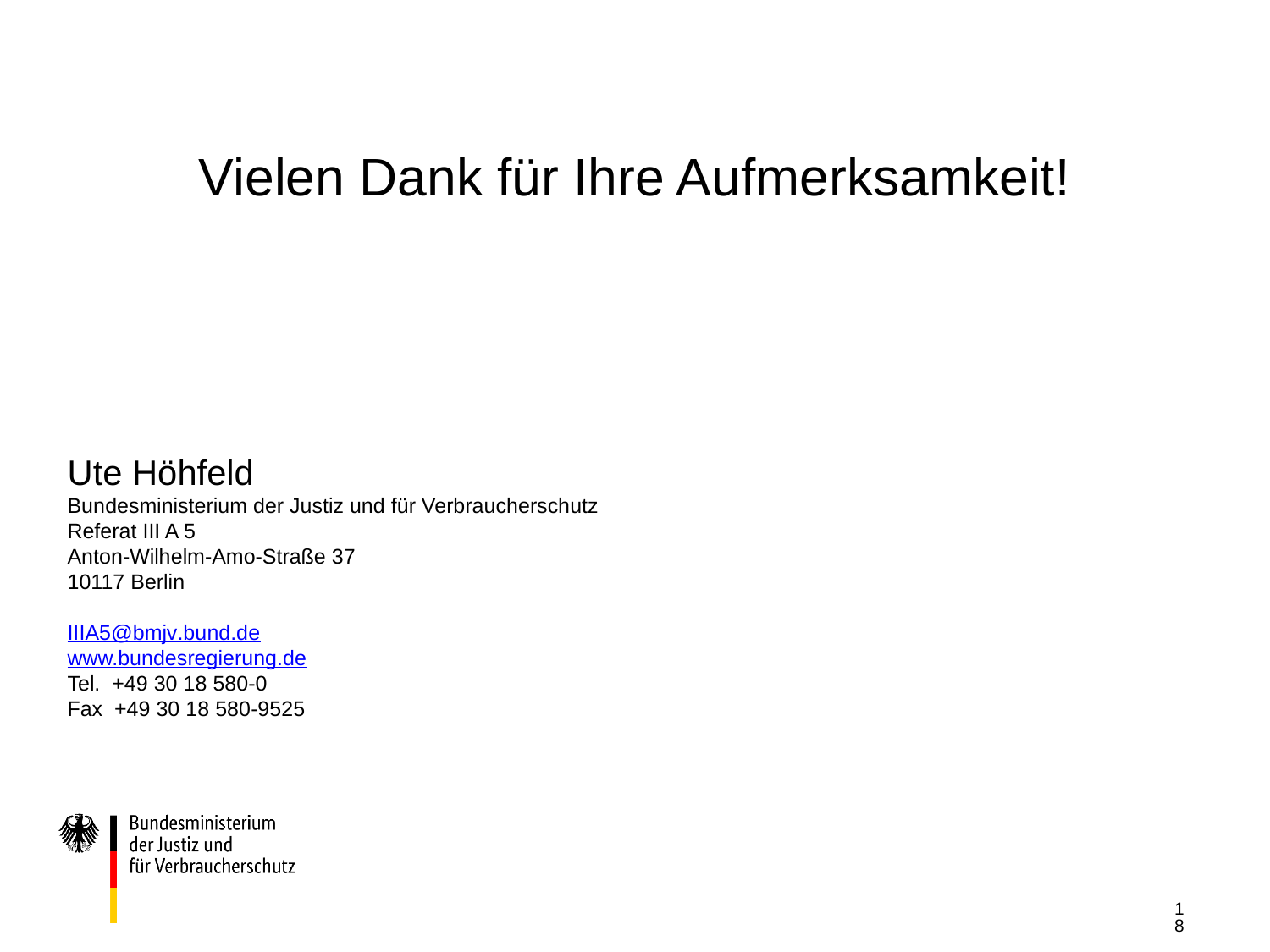

# Vielen Dank für Ihre Aufmerksamkeit!
Ute Höhfeld
Bundesministerium der Justiz und für Verbraucherschutz
Referat III A 5
Anton-Wilhelm-Amo-Straße 37
10117 Berlin

IIIA5@bmjv.bund.de
www.bundesregierung.de
Tel.  +49 30 18 580-0
Fax  +49 30 18 580-9525

18